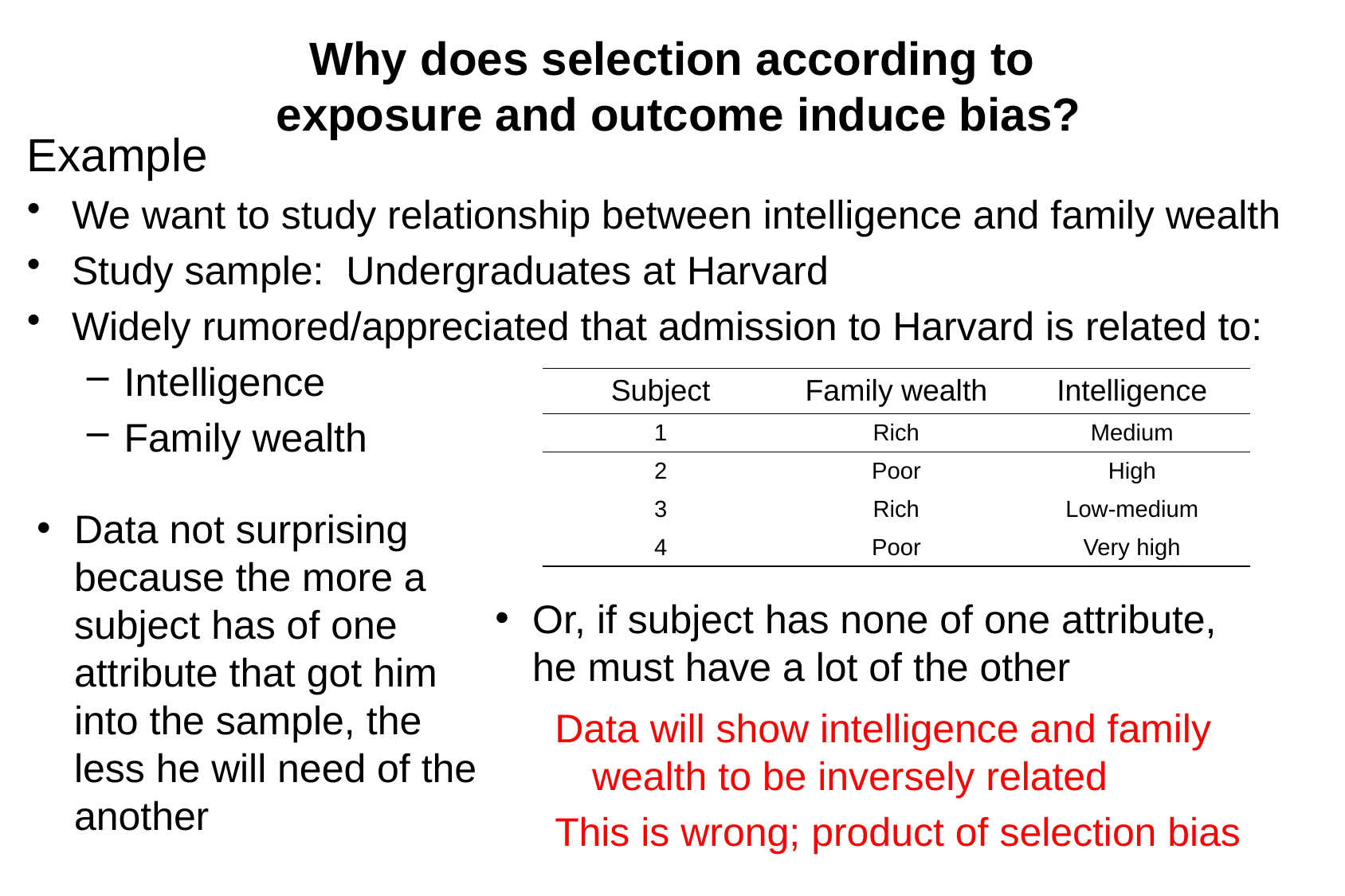

# Why does selection according to exposure and outcome induce bias?
Example
We want to study relationship between intelligence and family wealth
Study sample:  Undergraduates at Harvard
Widely rumored/appreciated that admission to Harvard is related to:
Intelligence
Family wealth

| Subject | Family wealth | Intelligence |
| --- | --- | --- |
| 1 | Rich | Medium |
| 2 | Poor | High |
| 3 | Rich | Low-medium |
| 4 | Poor | Very high |
Data not surprising because the more a subject has of one attribute that got him into the sample, the less he will need of the another
Or, if subject has none of one attribute, he must have a lot of the other

Data will show intelligence and family wealth to be inversely related
This is wrong; product of selection bias